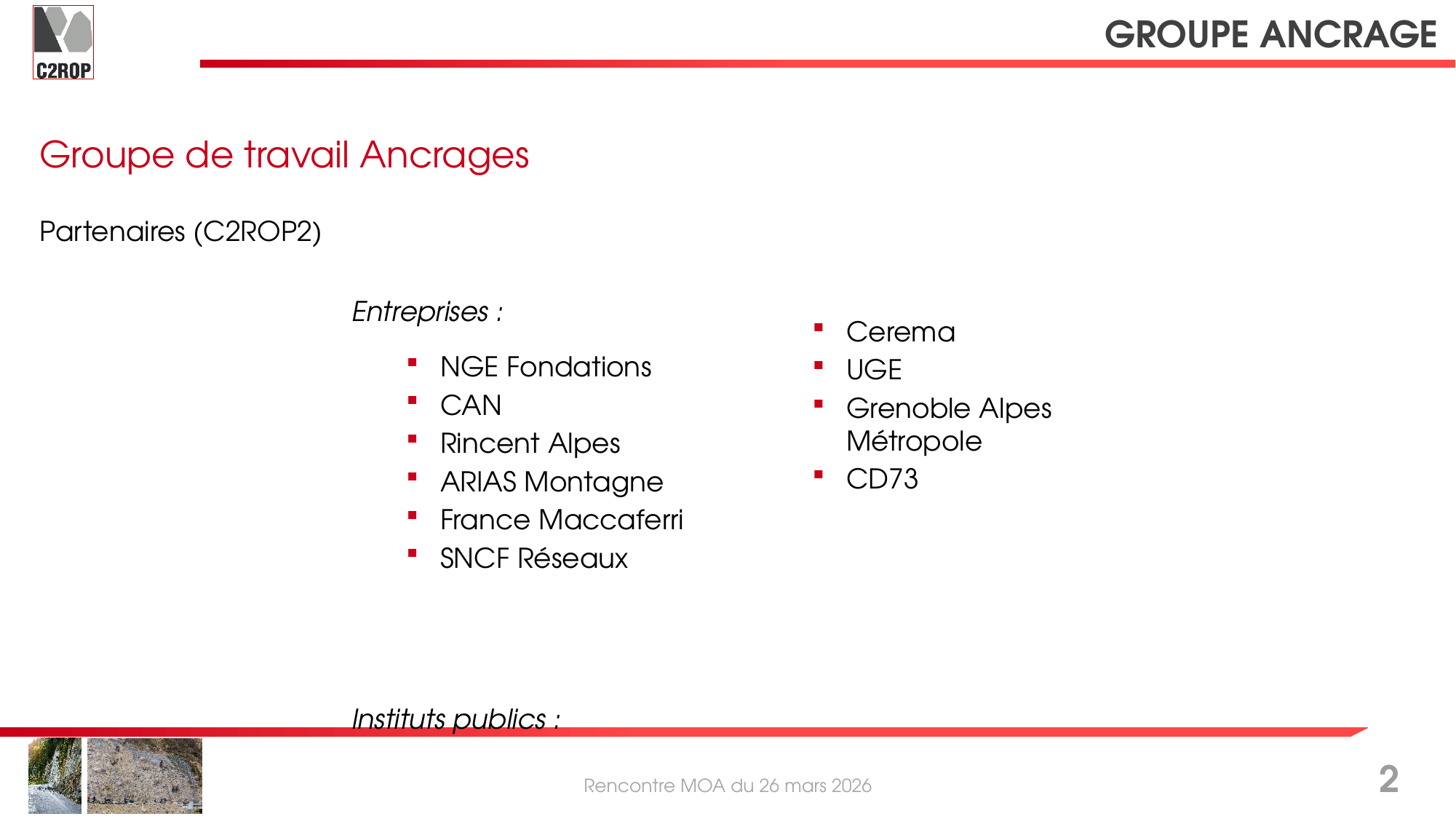

# Groupe Ancrage

Groupe de travail Ancrages

Partenaires (C2ROP2)

Entreprises :

NGE Fondations
CAN
Rincent Alpes
ARIAS Montagne
France Maccaferri
SNCF Réseaux

Instituts publics :

Cerema
UGE
Grenoble Alpes Métropole
CD73
2
Rencontre MOA du 26 mars 2026